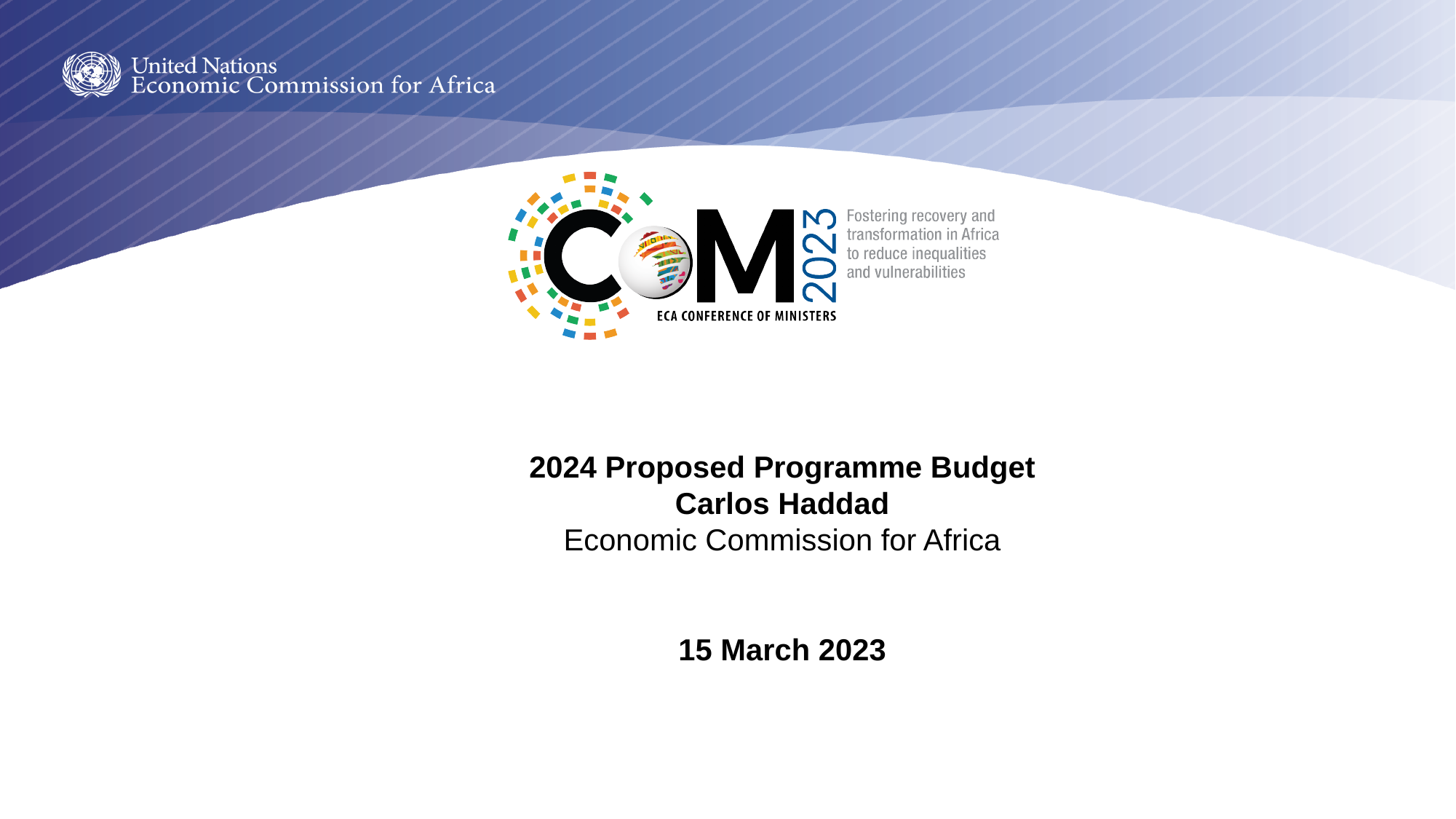

2024 Proposed Programme Budget
Carlos Haddad
Economic Commission for Africa
15 March 2023